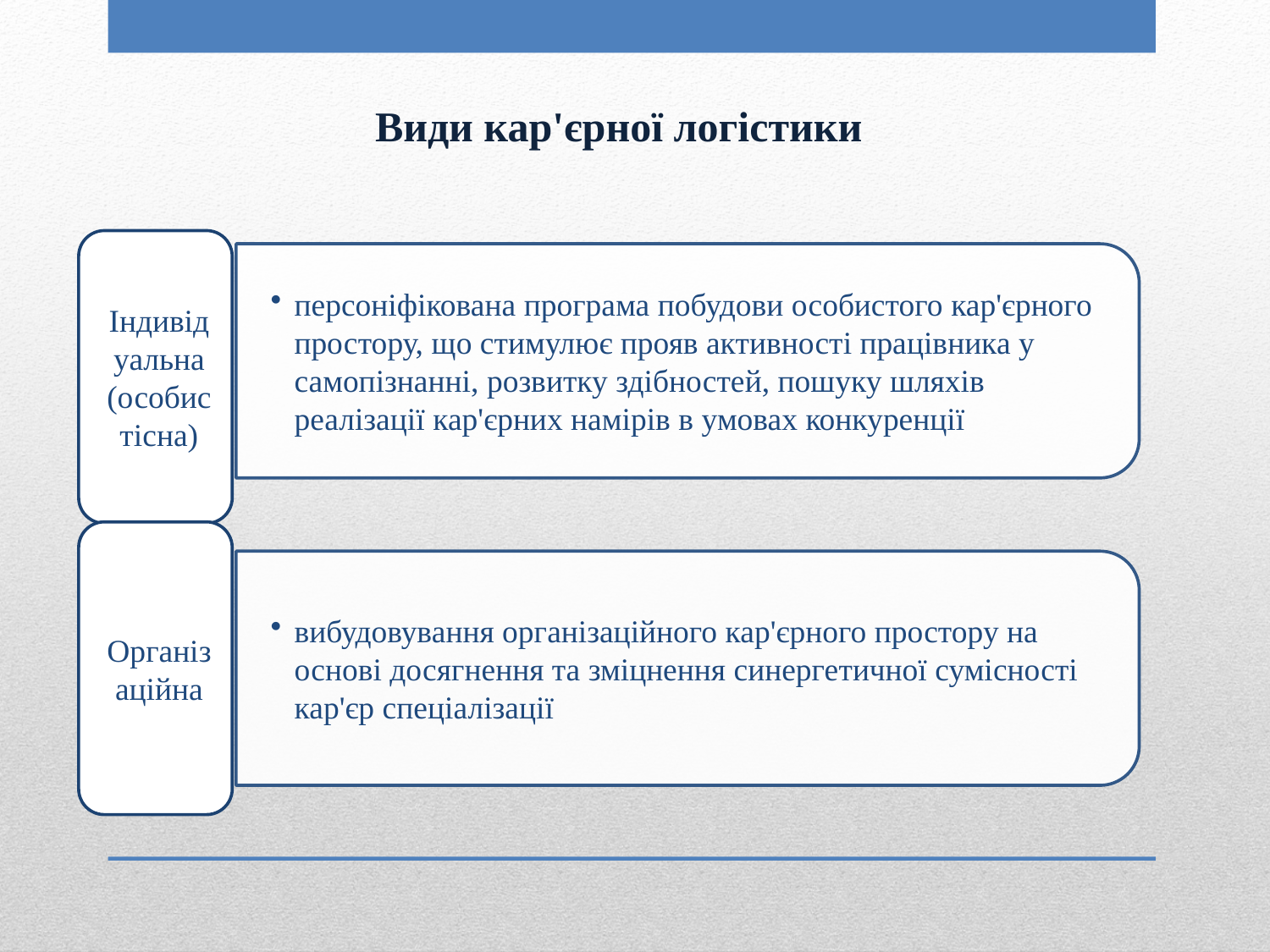

Види кар'єрної логістики
персоніфікована програма побудови особистого кар'єрного простору, що стимулює прояв активності працівника у самопізнанні, розвитку здібностей, пошуку шляхів реалізації кар'єрних намірів в умовах конкуренції
Індивідуальна (особистісна)
вибудовування організаційного кар'єрного простору на основі досягнення та зміцнення синергетичної сумісності кар'єр спеціалізації
Організаційна